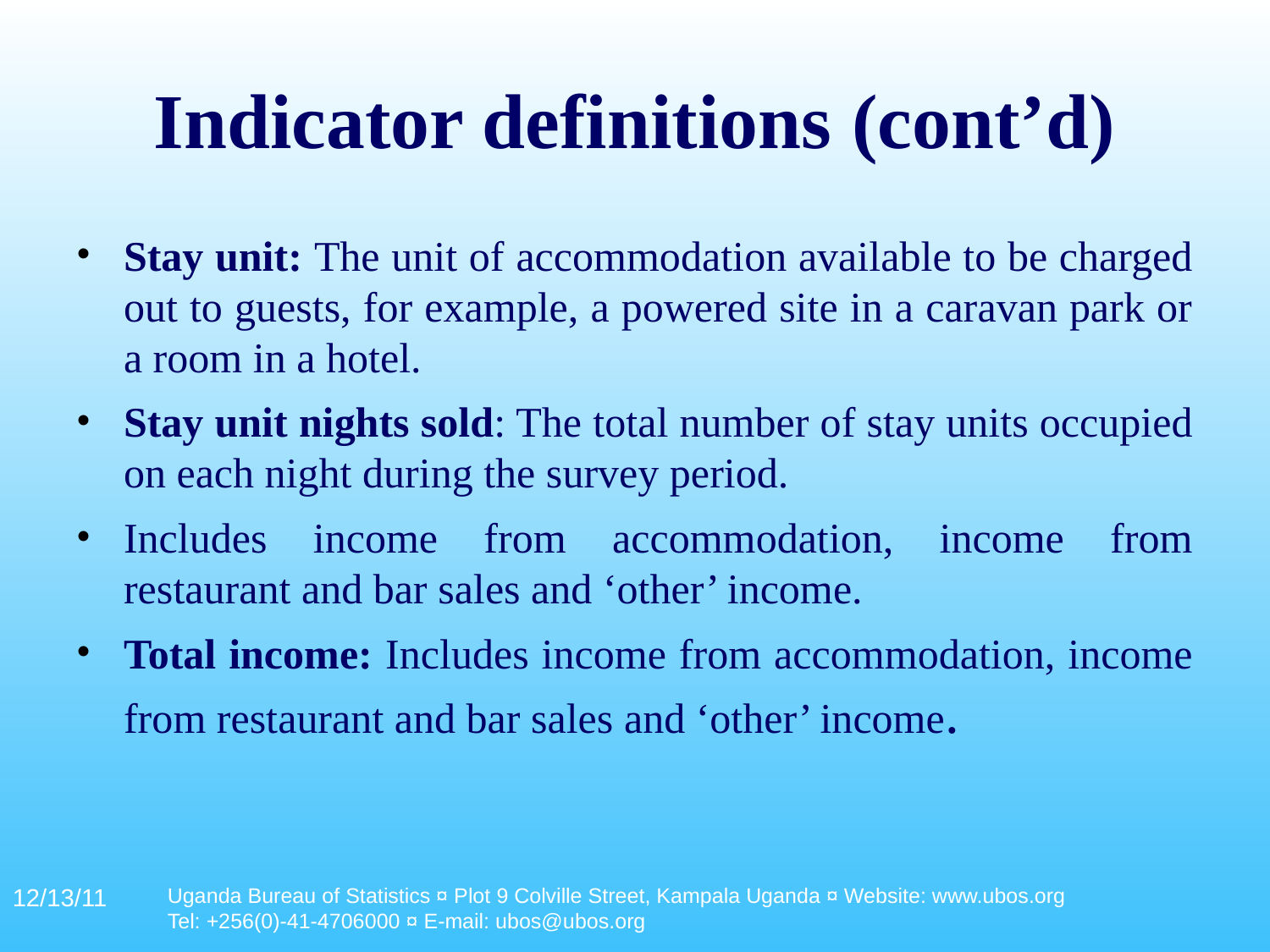

# Indicator definitions (cont’d)
Stay unit: The unit of accommodation available to be charged out to guests, for example, a powered site in a caravan park or a room in a hotel.
Stay unit nights sold: The total number of stay units occupied on each night during the survey period.
Includes income from accommodation, income from restaurant and bar sales and ‘other’ income.
Total income: Includes income from accommodation, income from restaurant and bar sales and ‘other’ income.
12/13/11
Uganda Bureau of Statistics ¤ Plot 9 Colville Street, Kampala Uganda ¤ Website: www.ubos.org
Tel: +256(0)-41-4706000 ¤ E-mail: ubos@ubos.org